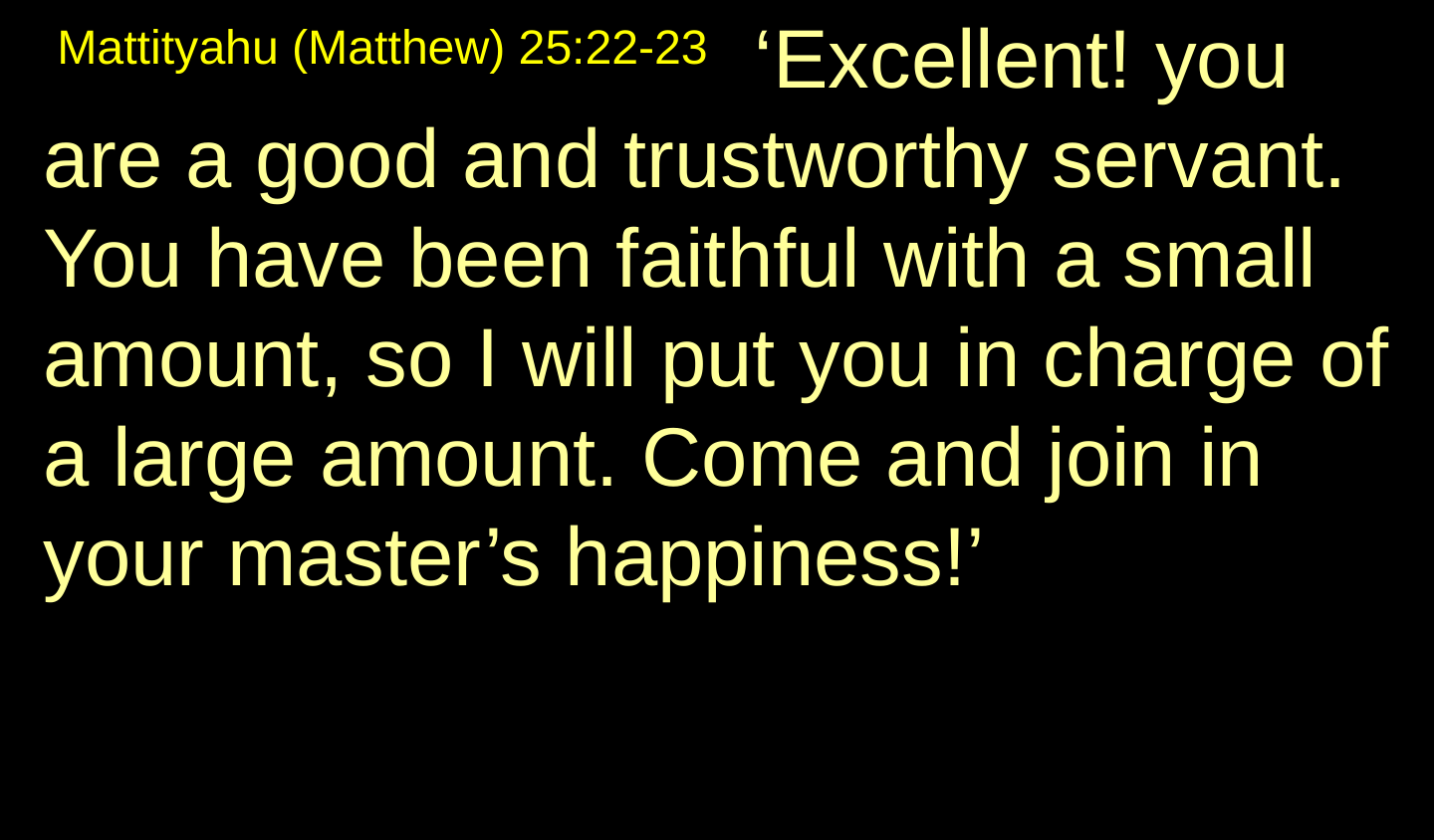

Mattityahu (Matthew) 25:22-23  ‘Excellent! you are a good and trustworthy servant. You have been faithful with a small amount, so I will put you in charge of a large amount. Come and join in your master’s happiness!’